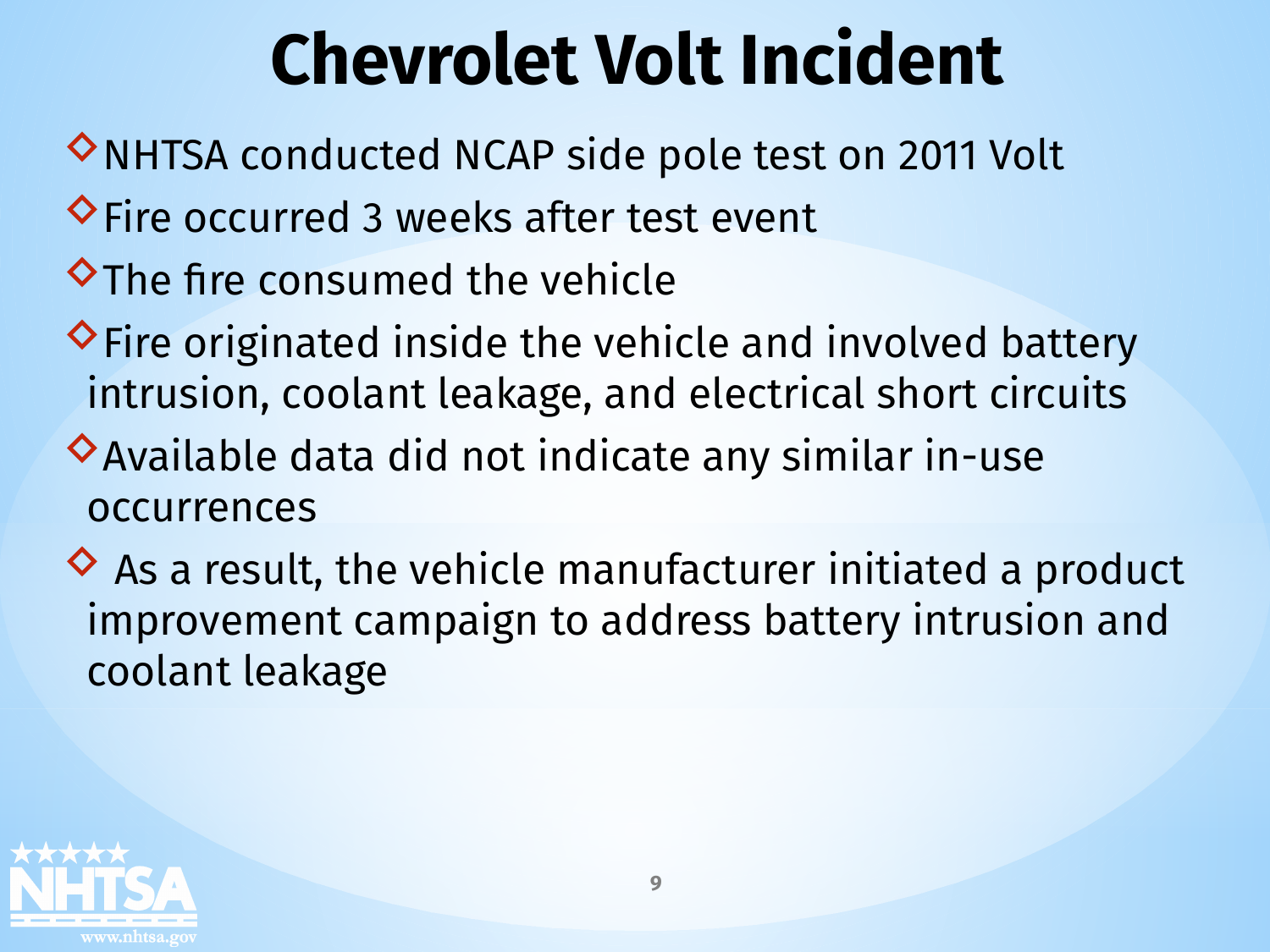

Chevrolet Volt Incident
NHTSA conducted NCAP side pole test on 2011 Volt
Fire occurred 3 weeks after test event
The fire consumed the vehicle
Fire originated inside the vehicle and involved battery intrusion, coolant leakage, and electrical short circuits
Available data did not indicate any similar in-use occurrences
 As a result, the vehicle manufacturer initiated a product improvement campaign to address battery intrusion and coolant leakage

9